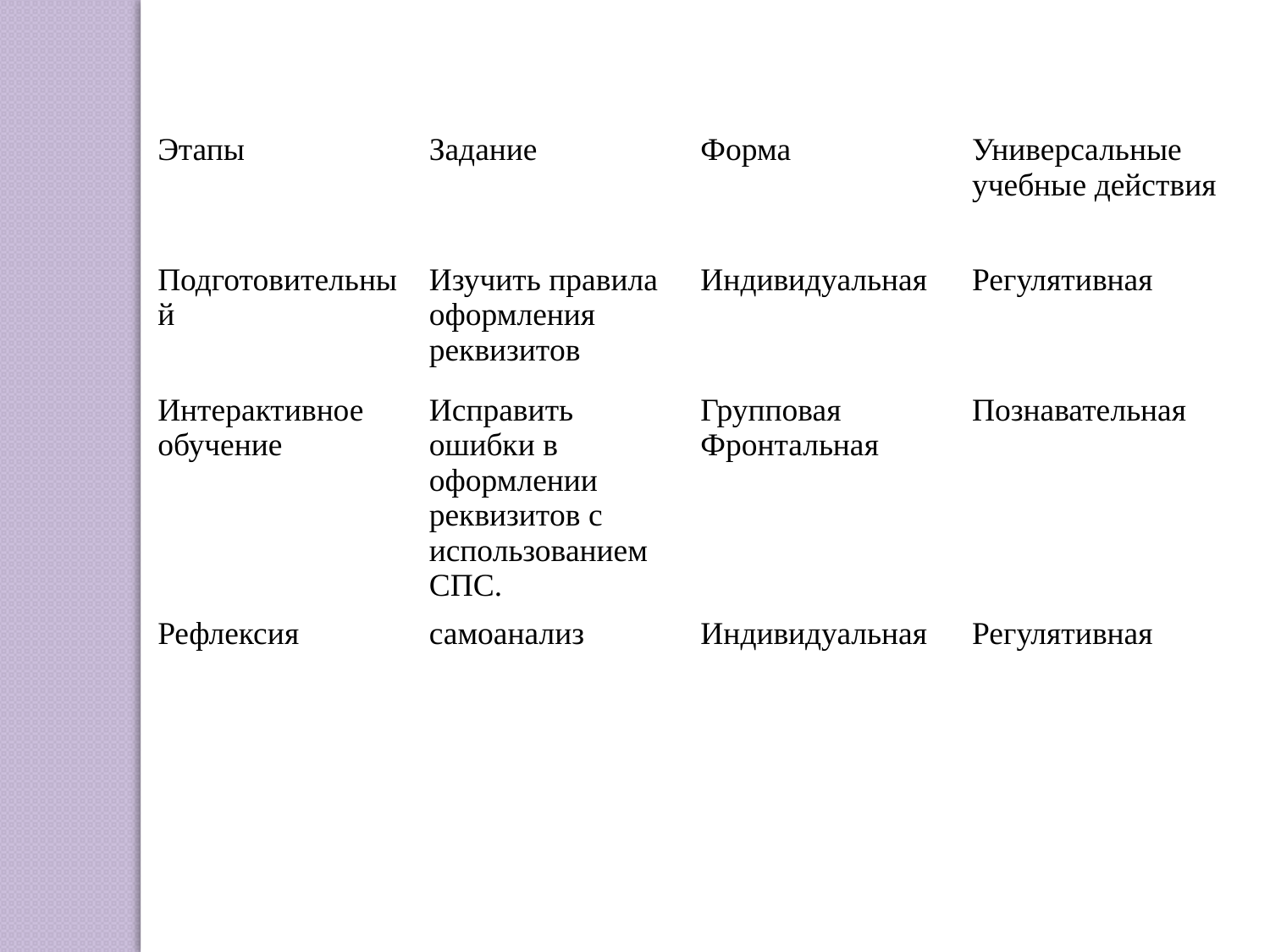

| Этапы | Задание | Форма | Универсальные учебные действия |
| --- | --- | --- | --- |
| Подготовительный | Изучить правила оформления реквизитов | Индивидуальная | Регулятивная |
| Интерактивное обучение | Исправить ошибки в оформлении реквизитов с использованием СПС. | Групповая Фронтальная | Познавательная |
| Рефлексия | самоанализ | Индивидуальная | Регулятивная |